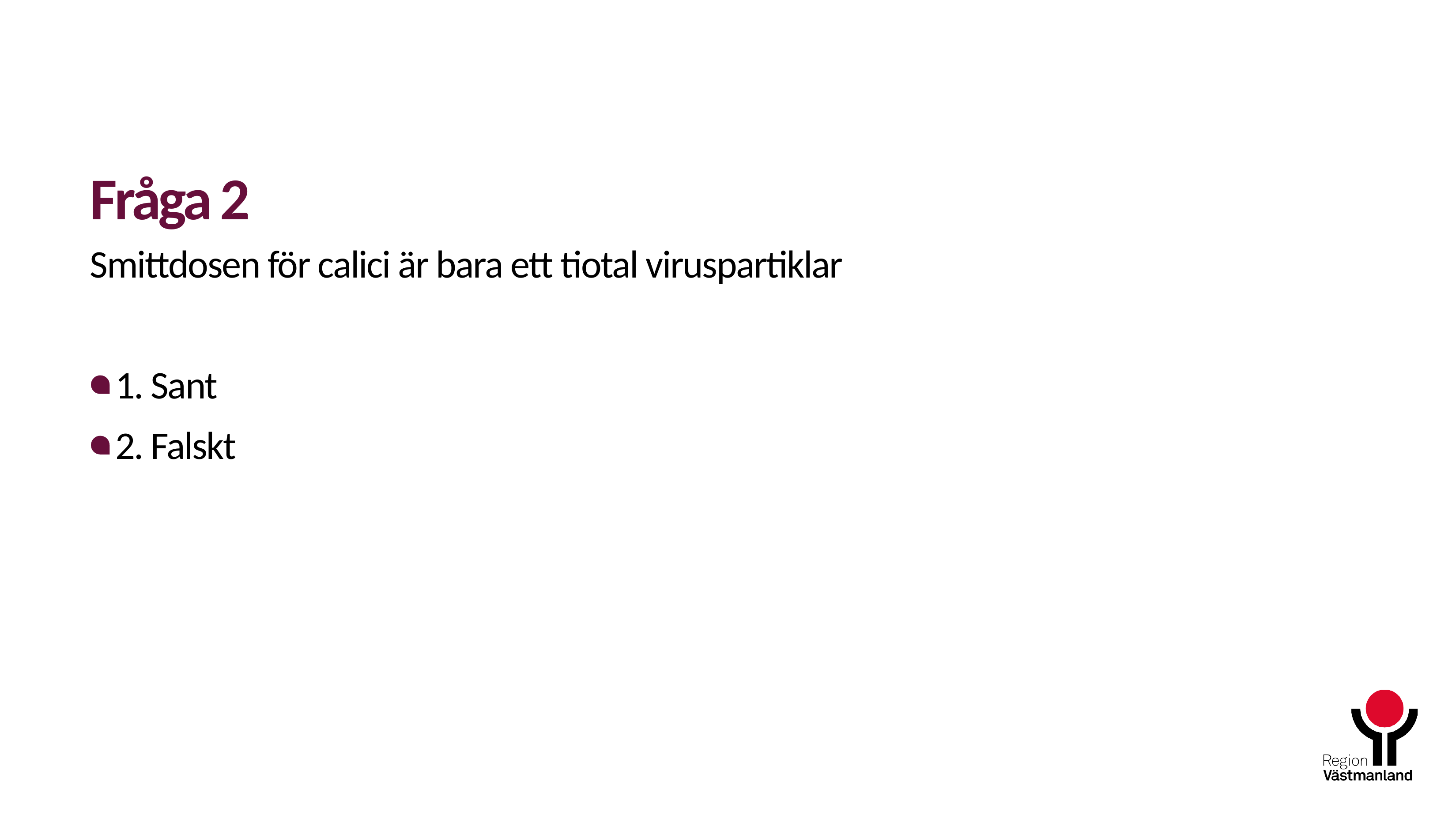

# Fråga 2
Smittdosen för calici är bara ett tiotal viruspartiklar

1. Sant
2. Falskt